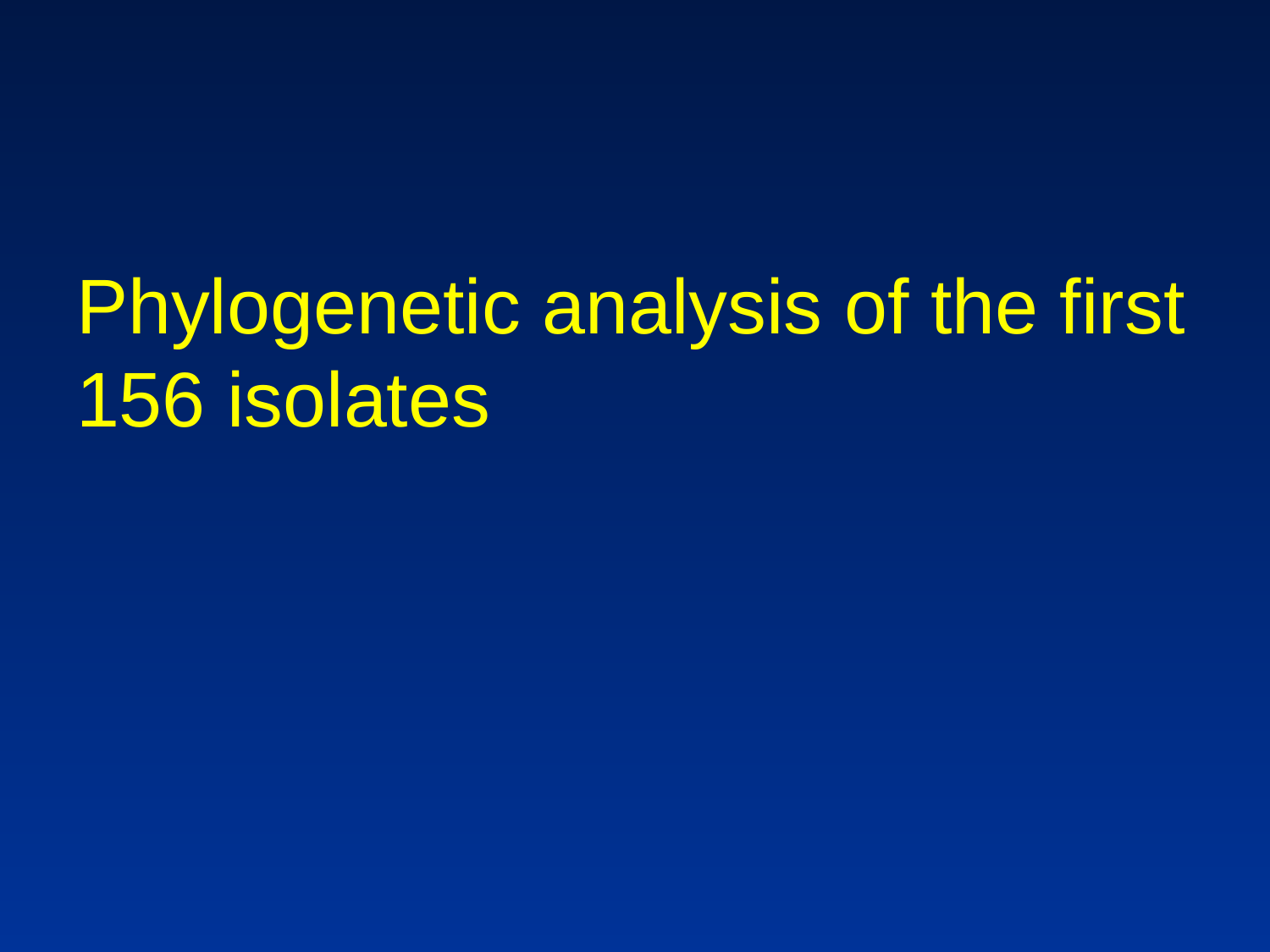

# Phylogenetic analysis of the first 156 isolates